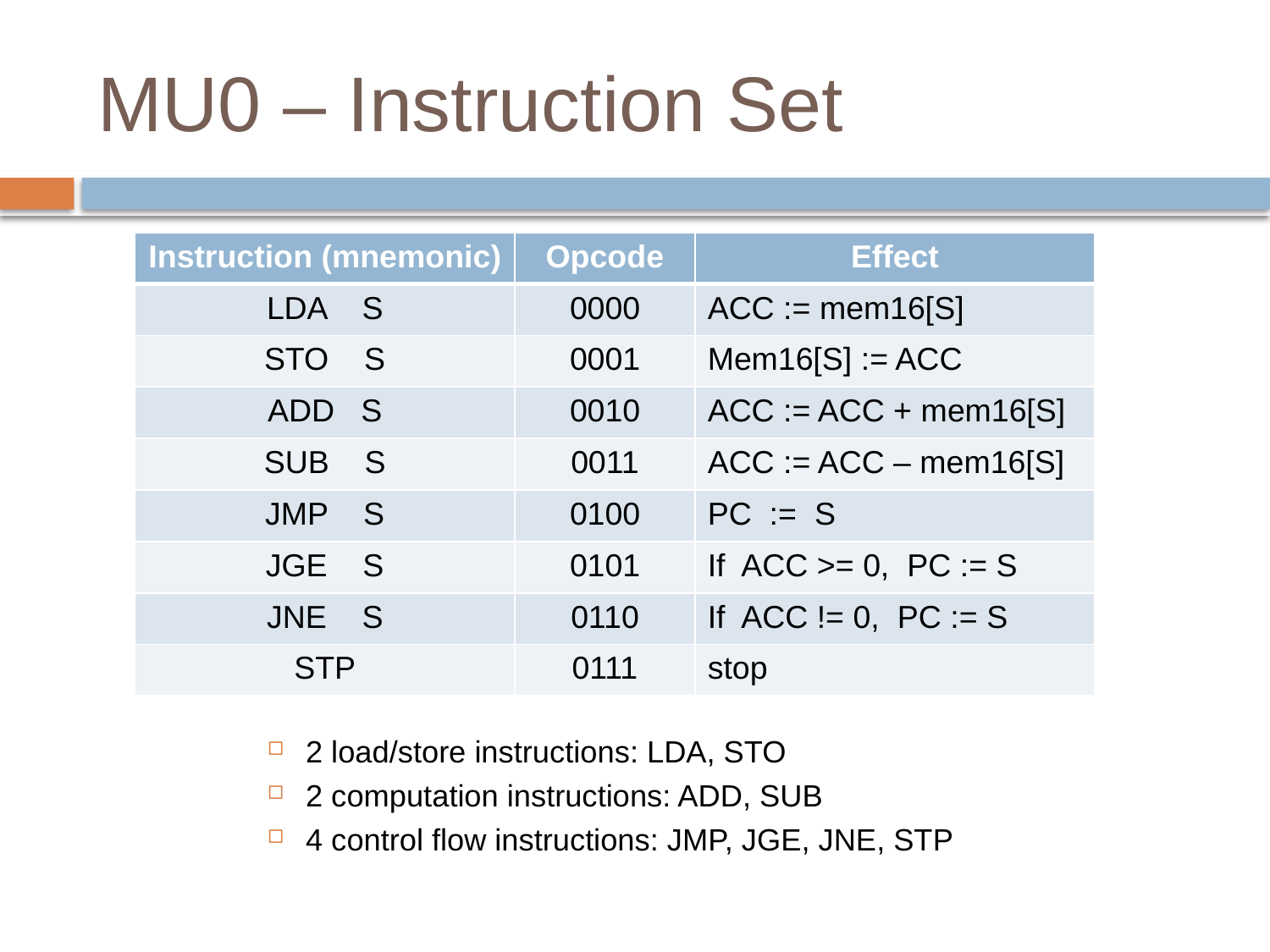

# MU0 – Instruction Set
| Instruction (mnemonic) | Opcode | Effect |
| --- | --- | --- |
| LDA S | 0000 | ACC := mem16[S] |
| STO S | 0001 | Mem16[S] := ACC |
| ADD S | 0010 | ACC := ACC + mem16[S] |
| SUB S | 0011 | ACC := ACC – mem16[S] |
| JMP S | 0100 | PC := S |
| JGE S | 0101 | If ACC >= 0, PC := S |
| JNE S | 0110 | If ACC != 0, PC := S |
| STP | 0111 | stop |
2 load/store instructions: LDA, STO
2 computation instructions: ADD, SUB
4 control flow instructions: JMP, JGE, JNE, STP